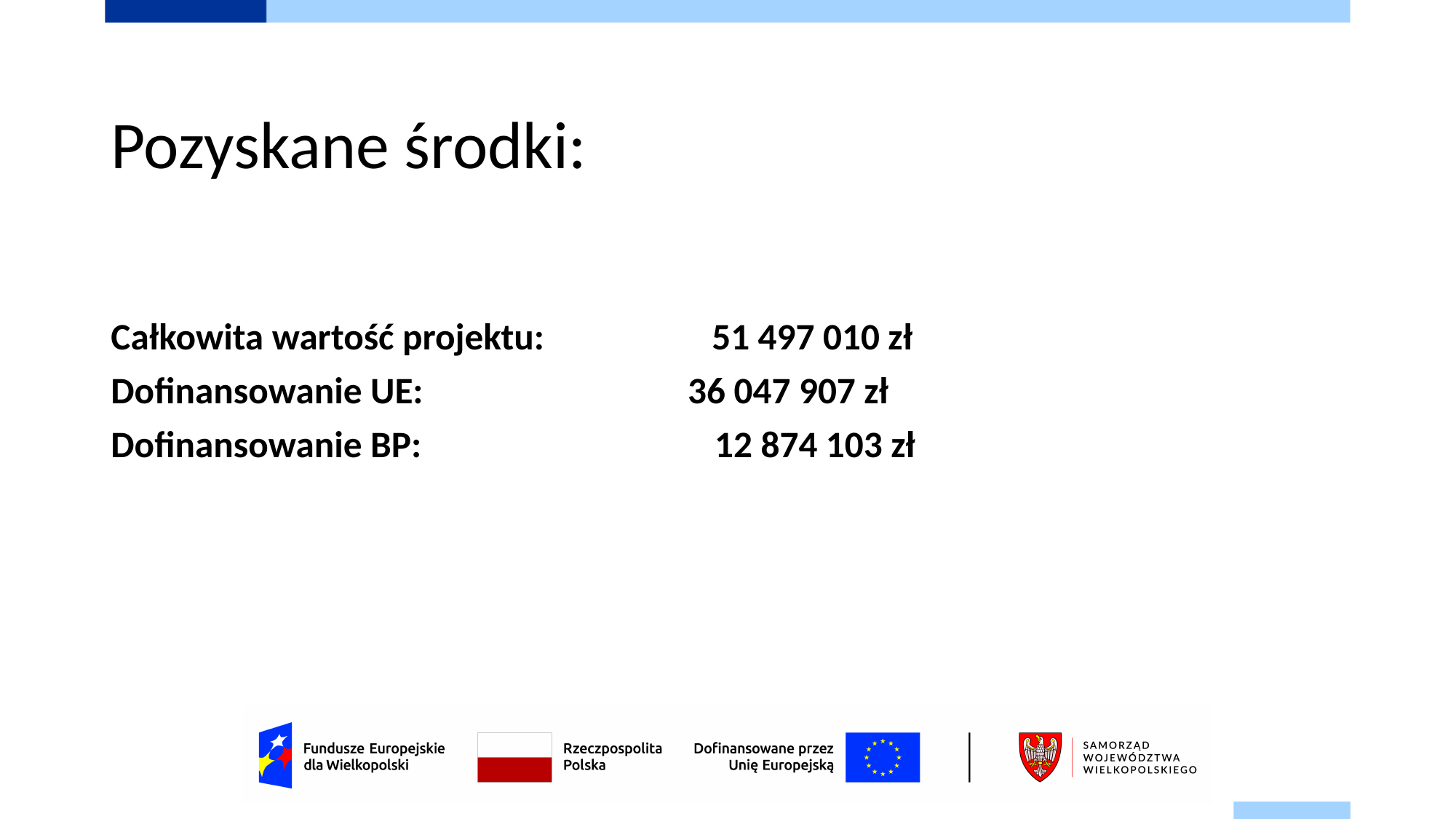

# Pozyskane środki:
Całkowita wartość projektu:                    51 497 010 zł
Dofinansowanie UE: 	                       36 047 907 zł
Dofinansowanie BP:                                   12 874 103 zł